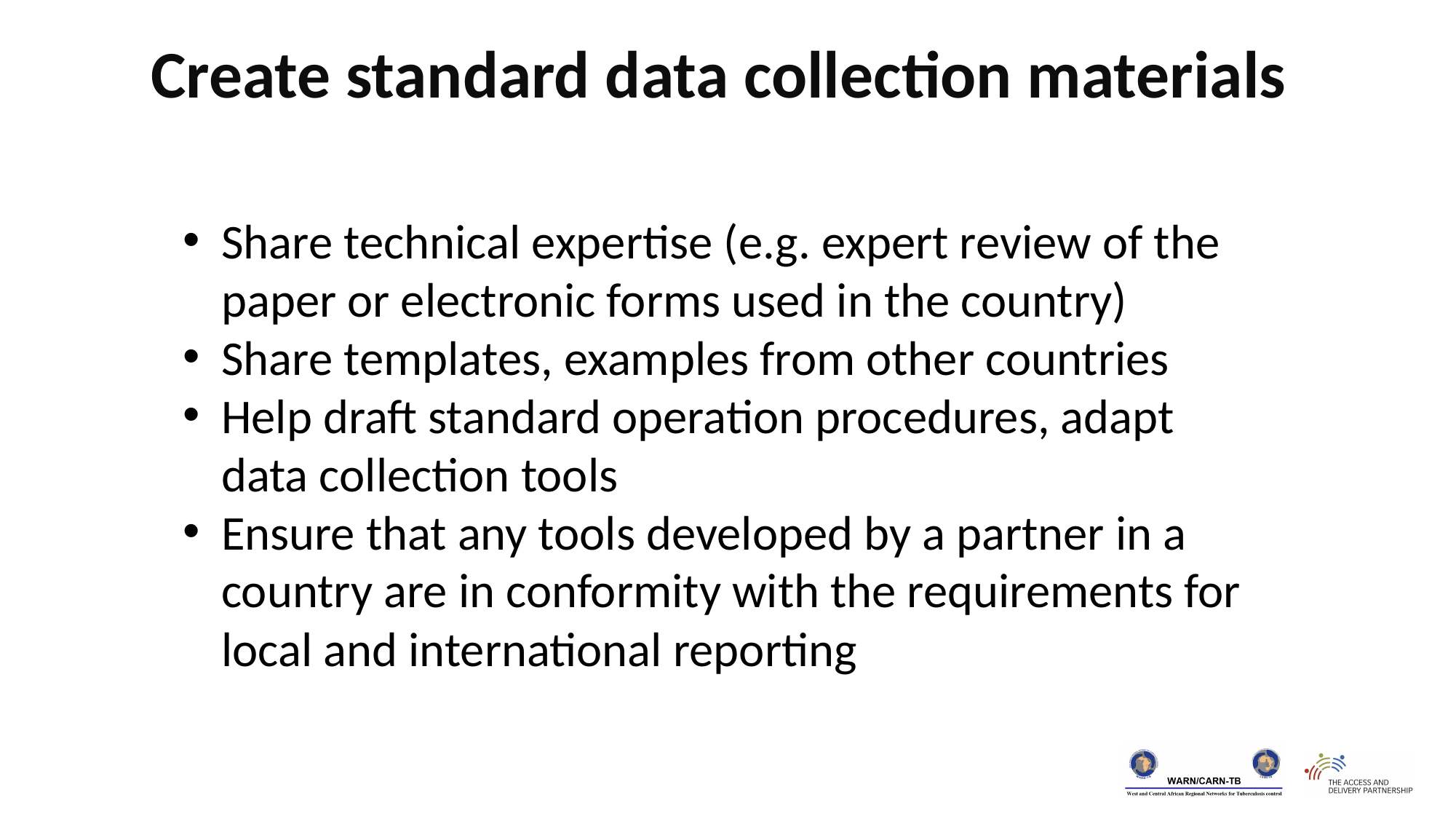

Create standard data collection materials
Share technical expertise (e.g. expert review of the paper or electronic forms used in the country)
Share templates, examples from other countries
Help draft standard operation procedures, adapt data collection tools
Ensure that any tools developed by a partner in a country are in conformity with the requirements for local and international reporting